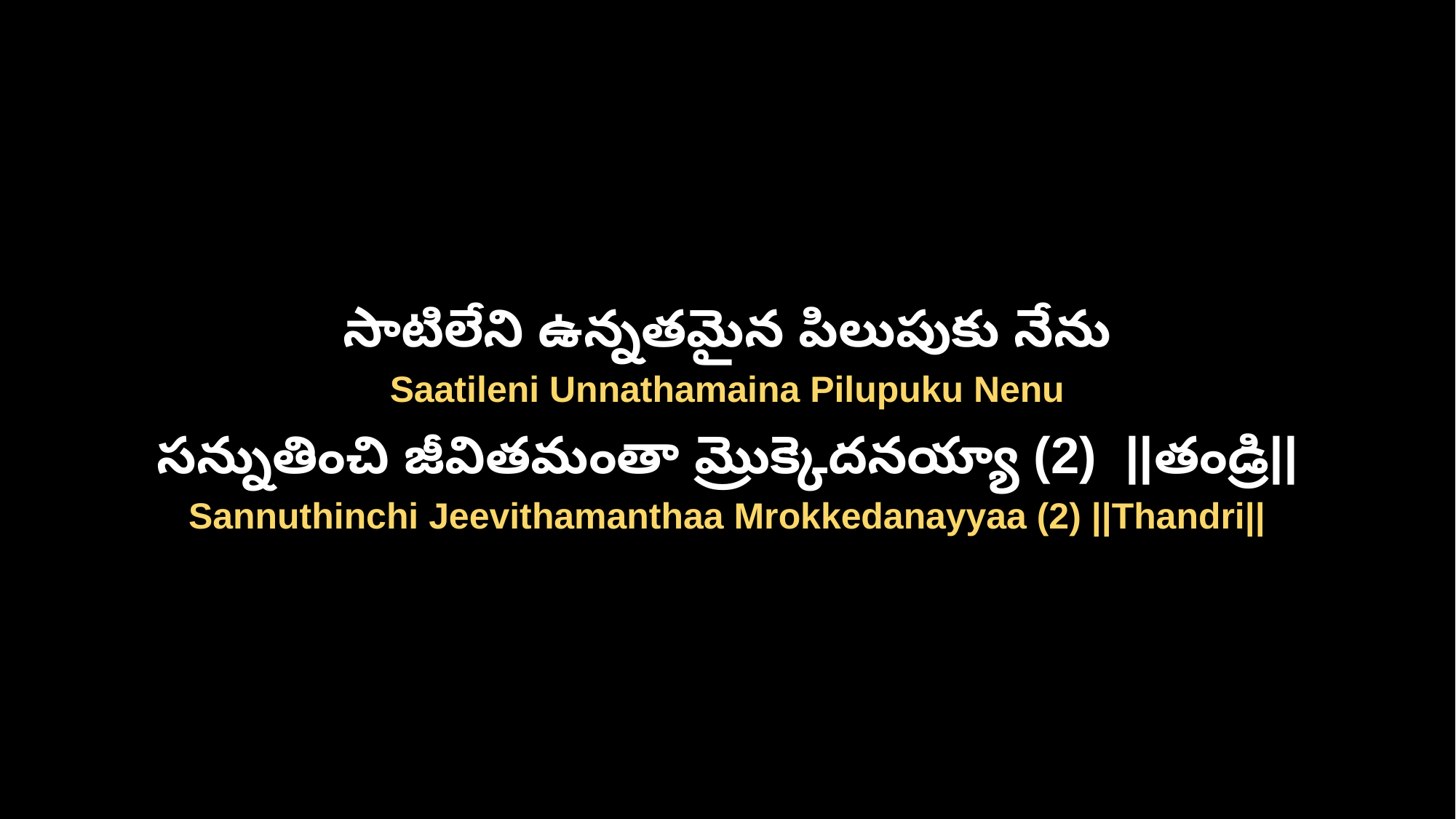

సాటిలేని ఉన్నతమైన పిలుపుకు నేను
Saatileni Unnathamaina Pilupuku Nenu
సన్నుతించి జీవితమంతా మ్రొక్కెదనయ్యా (2)  ||తండ్రి||
Sannuthinchi Jeevithamanthaa Mrokkedanayyaa (2) ||Thandri||